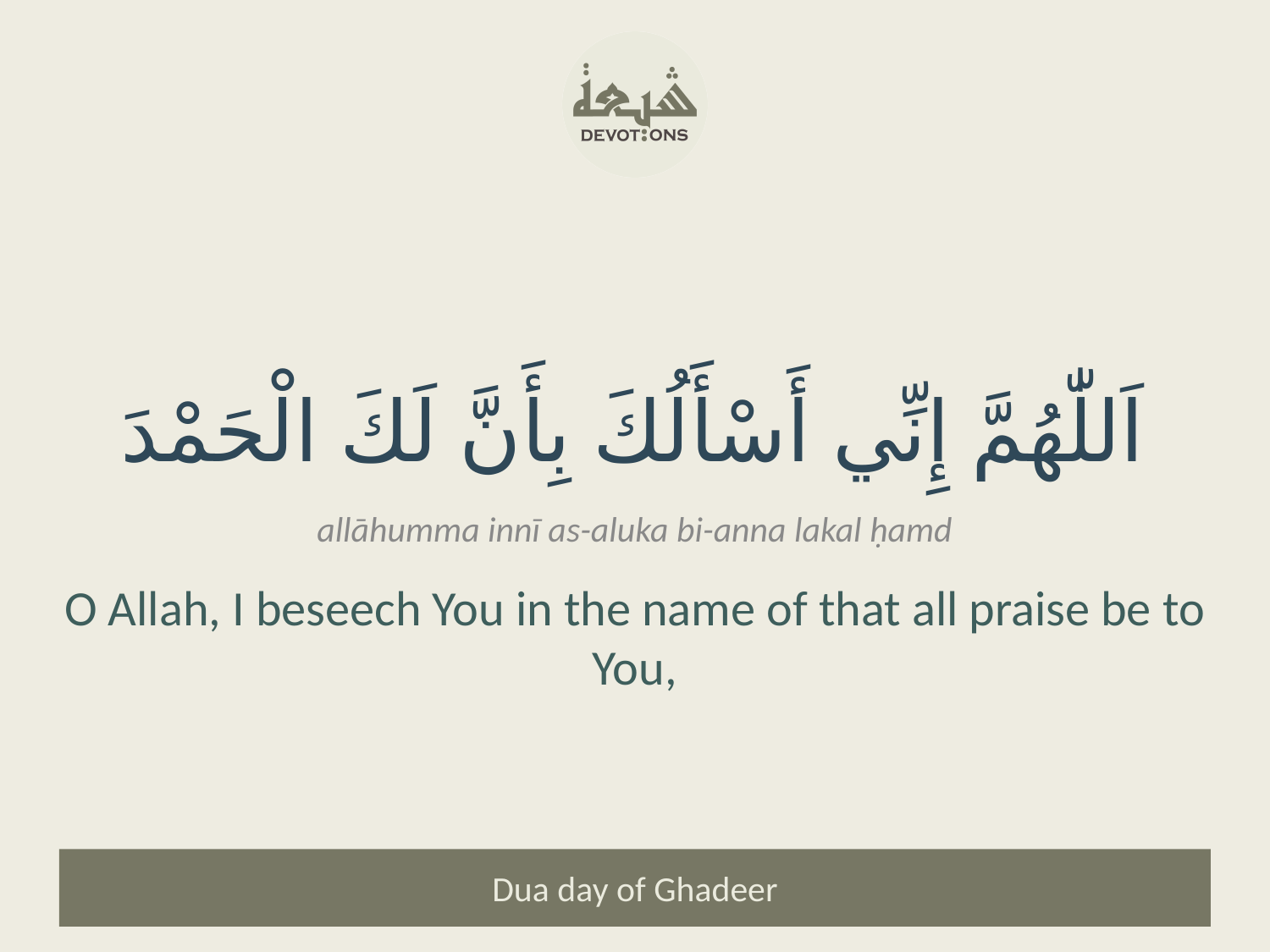

اَللّٰهُمَّ إِنِّي أَسْأَلُكَ بِأَنَّ لَكَ الْحَمْدَ
allāhumma innī as-aluka bi-anna lakal ḥamd
O Allah, I beseech You in the name of that all praise be to You,
Dua day of Ghadeer